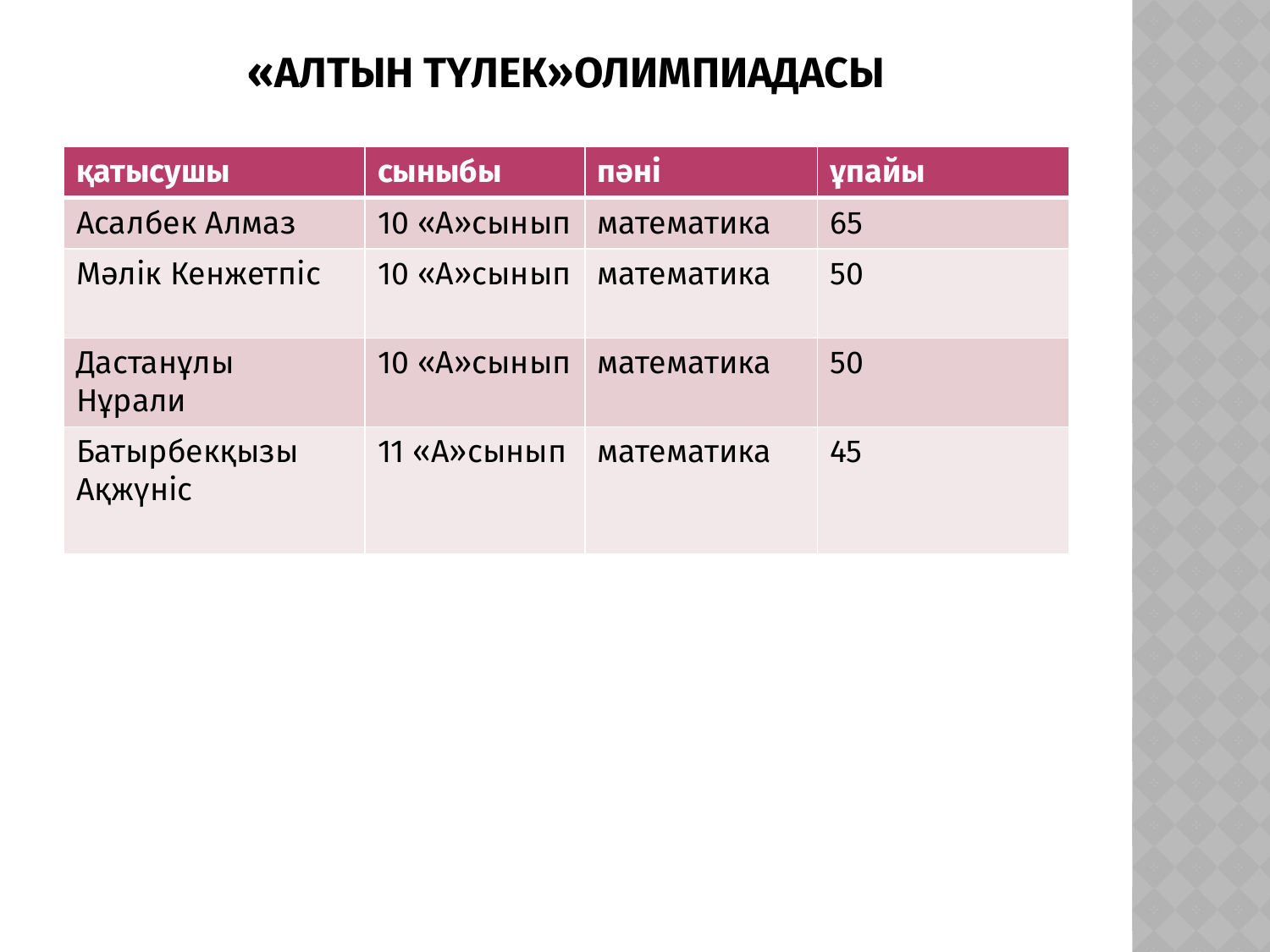

# «Алтын түлек»олимпиадасы
| қатысушы | сыныбы | пәні | ұпайы |
| --- | --- | --- | --- |
| Асалбек Алмаз | 10 «А»сынып | математика | 65 |
| Мәлік Кенжетпіс | 10 «А»сынып | математика | 50 |
| Дастанұлы Нұрали | 10 «А»сынып | математика | 50 |
| Батырбекқызы Ақжүніс | 11 «А»сынып | математика | 45 |